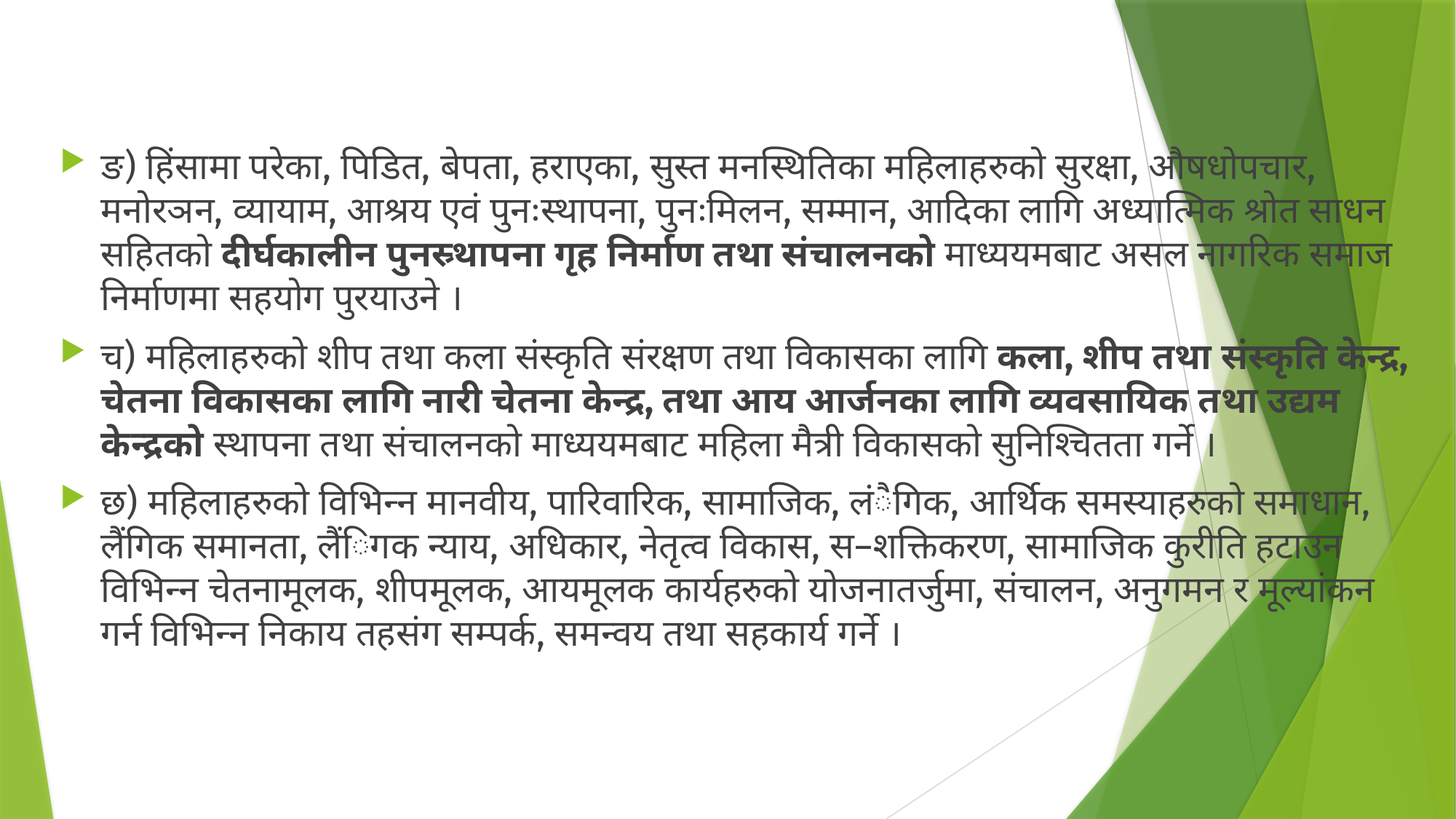

#
ङ) हिंसामा परेका, पिडित, बेपता, हराएका, सुस्त मनस्थितिका महिलाहरुको सुरक्षा, औषधोपचार, मनोरञन, व्यायाम, आश्रय एवं पुनःस्थापना, पुनःमिलन, सम्मान, आदिका लागि अध्यात्मिक श्रोत साधन सहितको दीर्घकालीन पुनस्र्थापना गृह निर्माण तथा संचालनको माध्ययमबाट असल नागरिक समाज निर्माणमा सहयोग पुरयाउने ।
च) महिलाहरुको शीप तथा कला संस्कृति संरक्षण तथा विकासका लागि कला, शीप तथा संस्कृति केन्द्र, चेतना विकासका लागि नारी चेतना केन्द्र, तथा आय आर्जनका लागि व्यवसायिक तथा उद्यम केन्द्रको स्थापना तथा संचालनको माध्ययमबाट महिला मैत्री विकासको सुनिश्चितता गर्ने ।
छ) महिलाहरुको विभिन्न मानवीय, पारिवारिक, सामाजिक, लंैगिक, आर्थिक समस्याहरुको समाधान, लैंगिक समानता, लैंिगक न्याय, अधिकार, नेतृत्व विकास, स–शक्तिकरण, सामाजिक कुरीति हटाउन विभिन्न चेतनामूलक, शीपमूलक, आयमूलक कार्यहरुको योजनातर्जुमा, संचालन, अनुगमन र मूल्यांकन गर्न विभिन्न निकाय तहसंग सम्पर्क, समन्वय तथा सहकार्य गर्ने ।